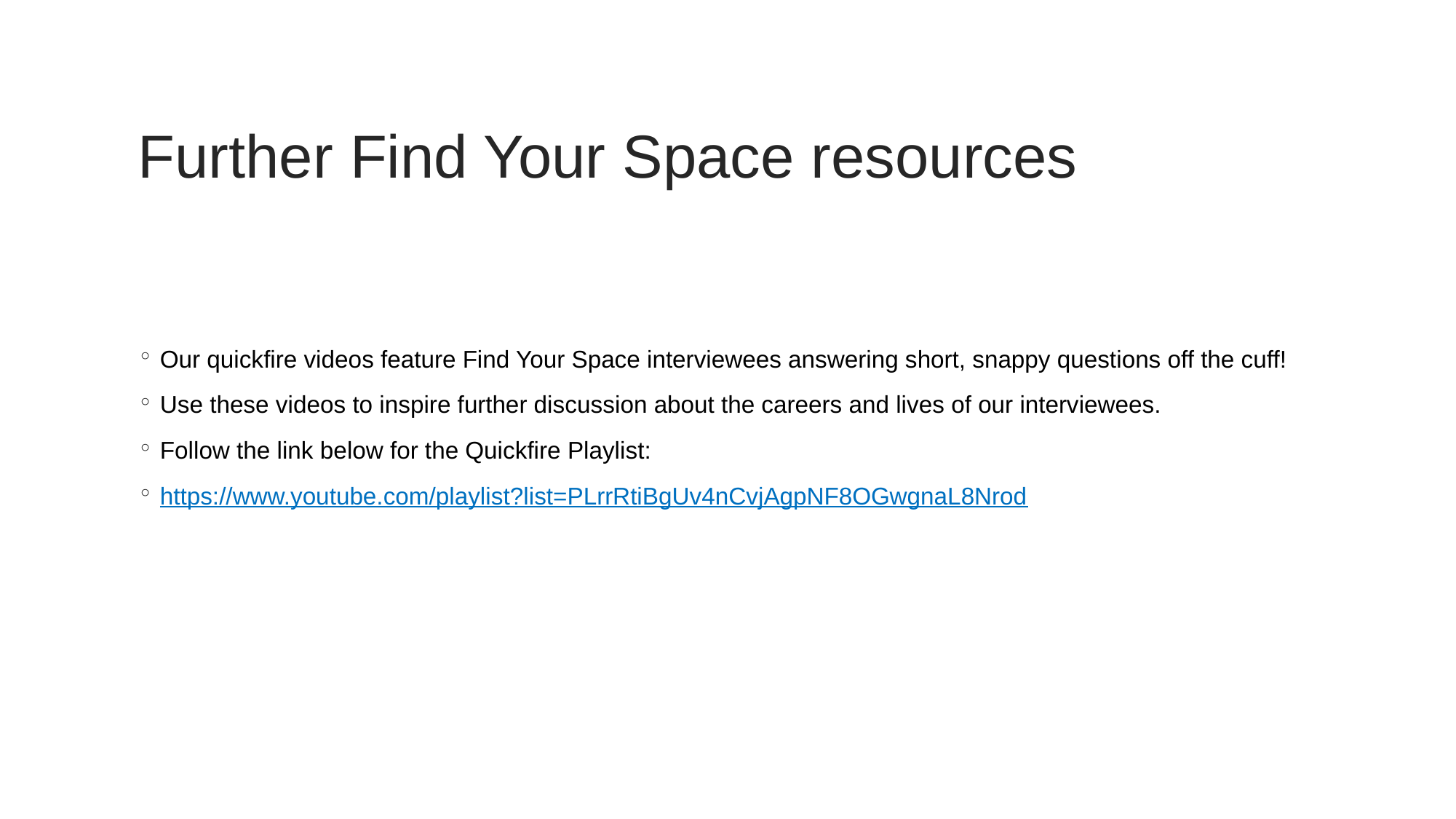

# Further Find Your Space resources

Our quickfire videos feature Find Your Space interviewees answering short, snappy questions off the cuff!
Use these videos to inspire further discussion about the careers and lives of our interviewees.
Follow the link below for the Quickfire Playlist:
https://www.youtube.com/playlist?list=PLrrRtiBgUv4nCvjAgpNF8OGwgnaL8Nrod